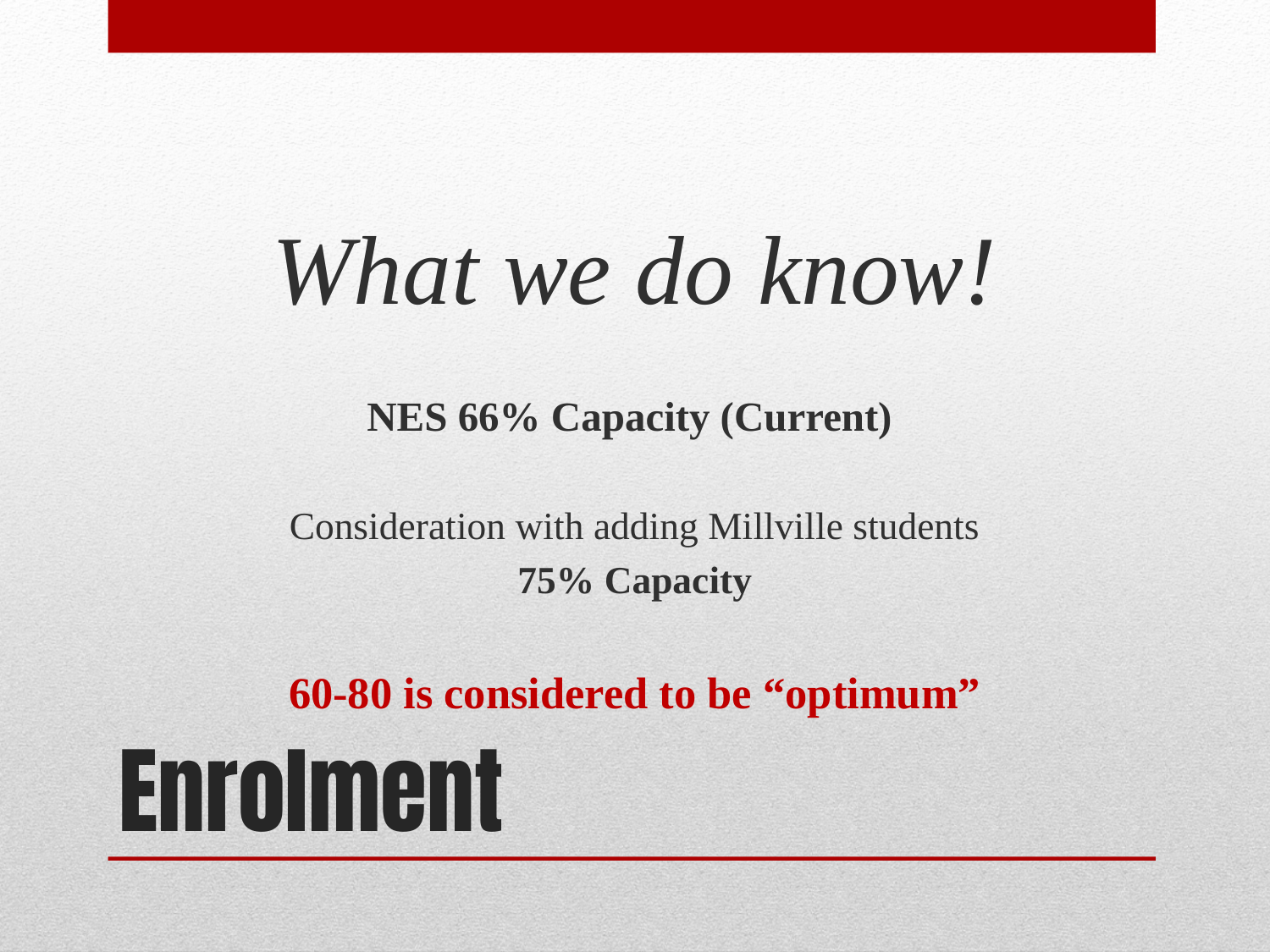

What we do know!

NES 66% Capacity (Current)

Consideration with adding Millville students
75% Capacity

60-80 is considered to be “optimum”

# Enrolment